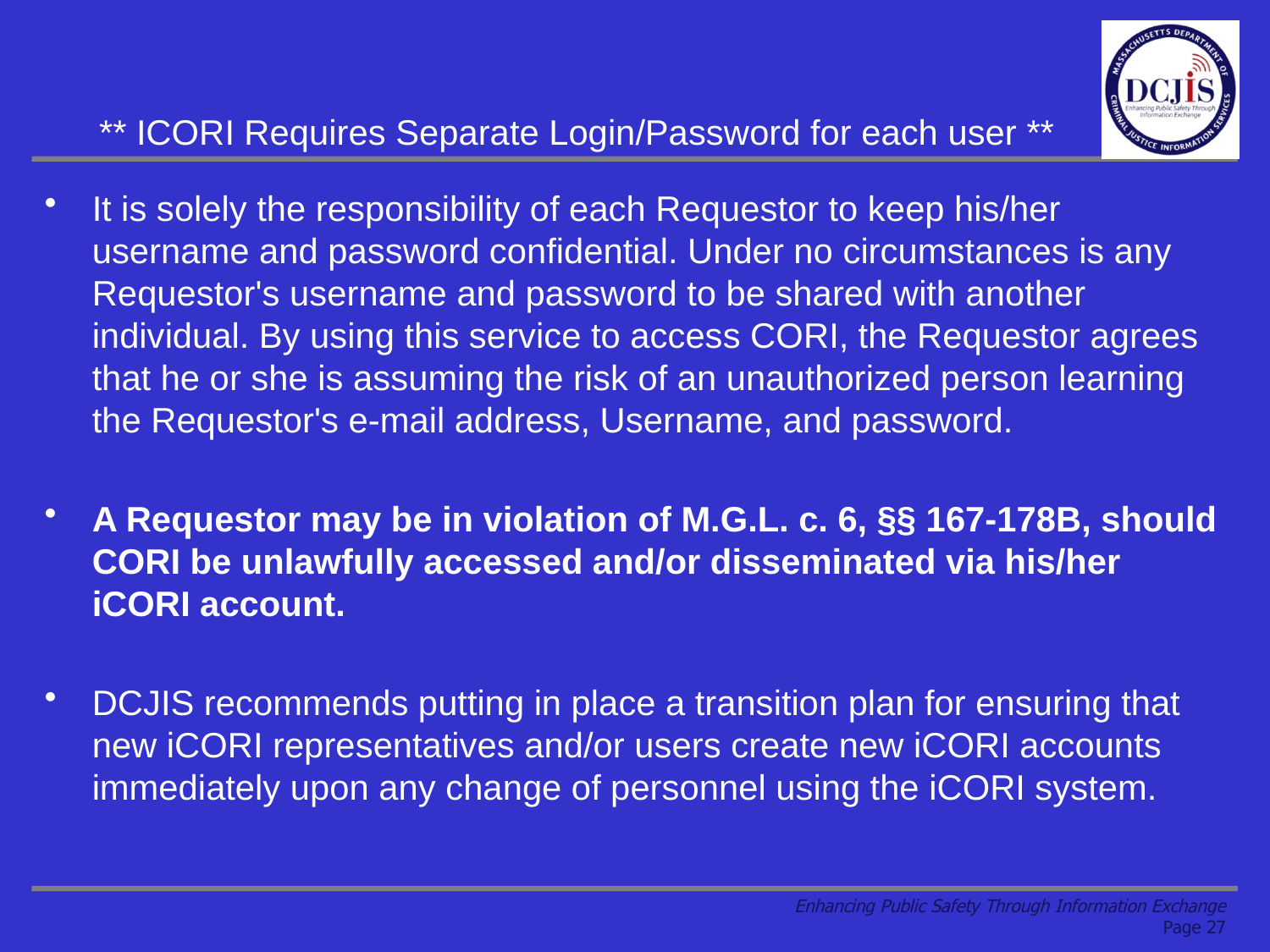

# ** ICORI Requires Separate Login/Password for each user **
It is solely the responsibility of each Requestor to keep his/her username and password confidential. Under no circumstances is any Requestor's username and password to be shared with another individual. By using this service to access CORI, the Requestor agrees that he or she is assuming the risk of an unauthorized person learning the Requestor's e-mail address, Username, and password.

A Requestor may be in violation of M.G.L. c. 6, §§ 167-178B, should CORI be unlawfully accessed and/or disseminated via his/her iCORI account.

DCJIS recommends putting in place a transition plan for ensuring that new iCORI representatives and/or users create new iCORI accounts immediately upon any change of personnel using the iCORI system.

Enhancing Public Safety Through Information Exchange
Page 27